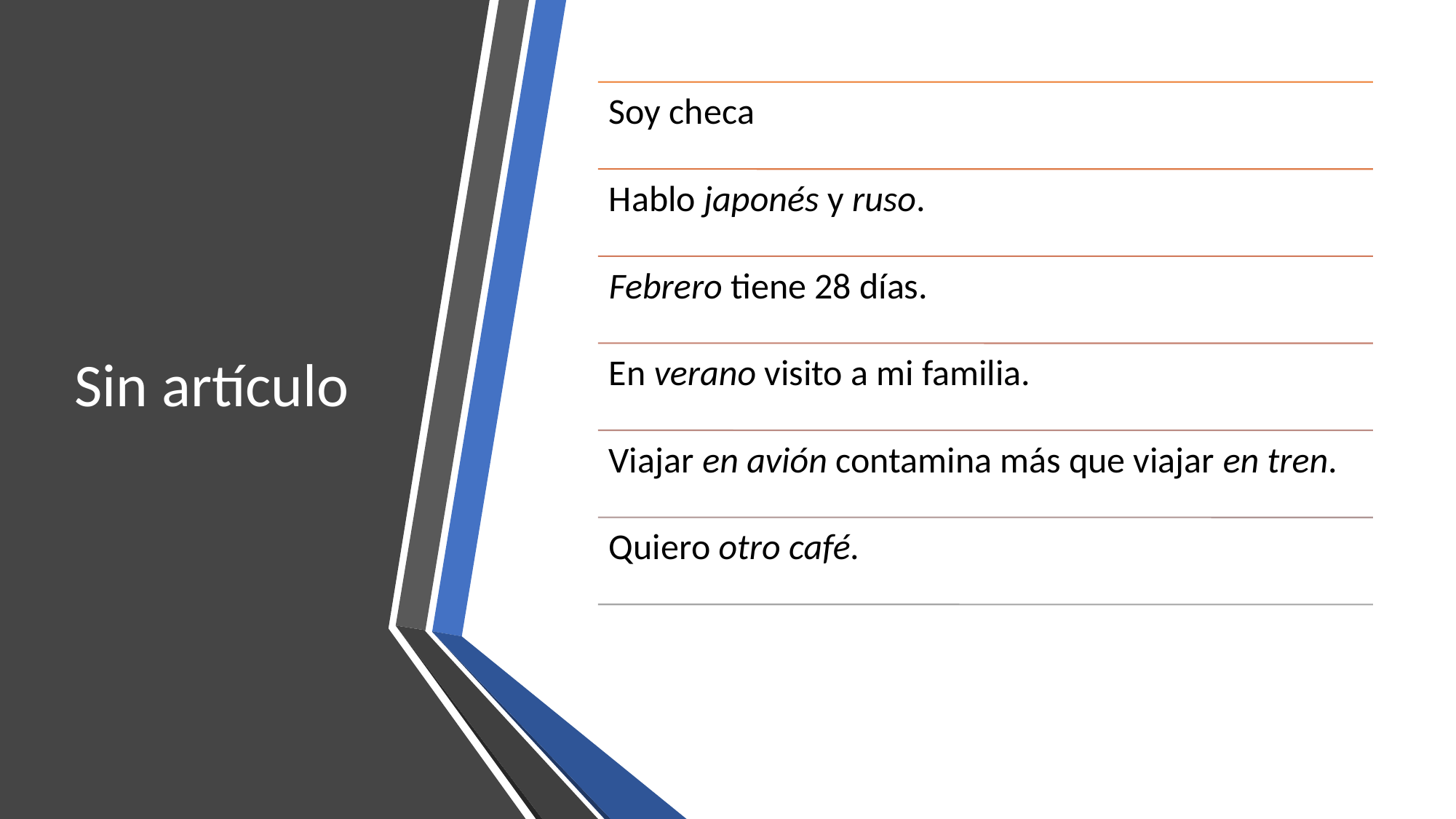

# Sin artículo
Soy checa
Hablo japonés y ruso.
Febrero tiene 28 días.
En verano visito a mi familia.
Viajar en avión contamina más que viajar en tren.
Quiero otro café.